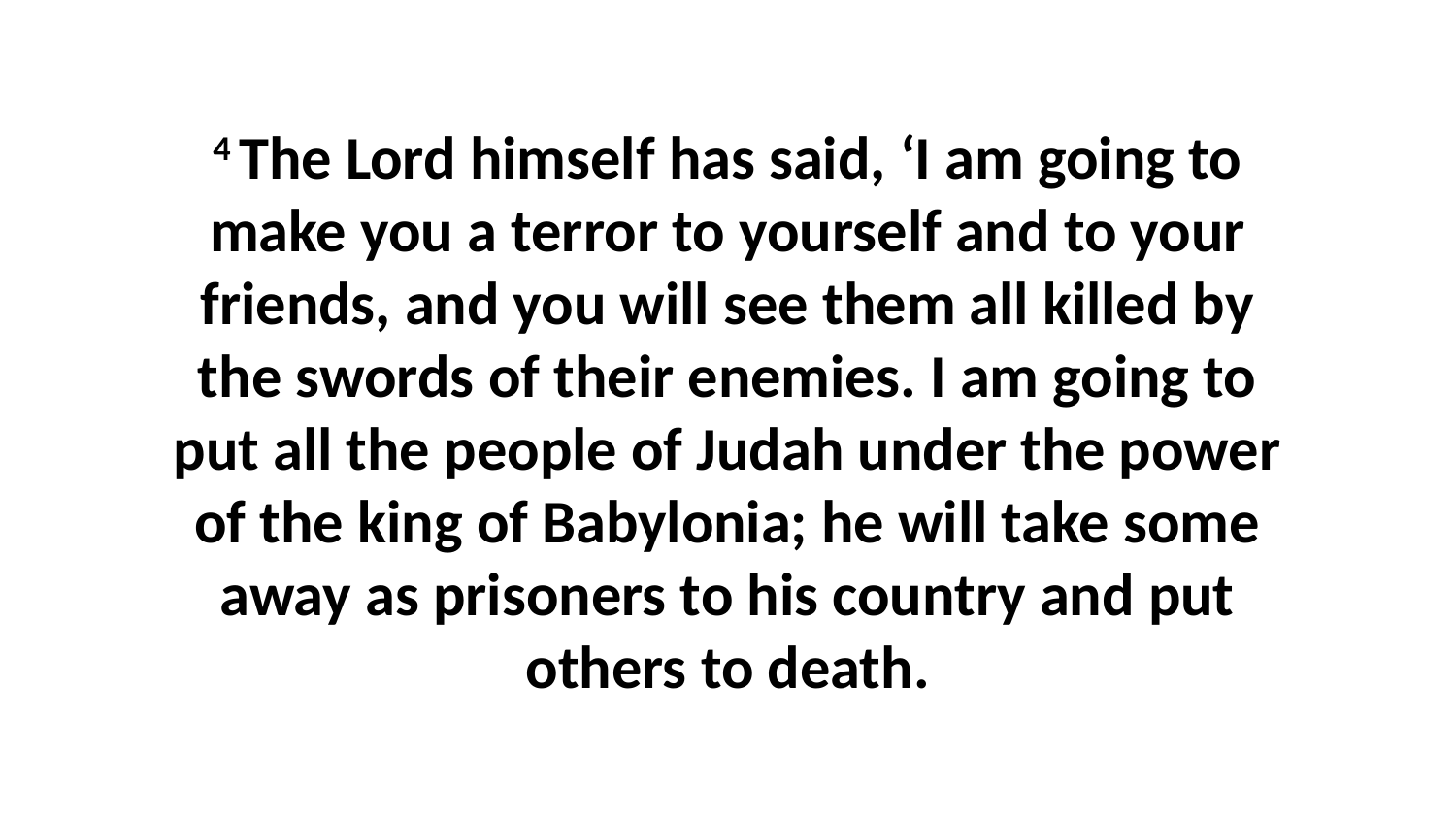

4 The Lord himself has said, ‘I am going to make you a terror to yourself and to your friends, and you will see them all killed by the swords of their enemies. I am going to put all the people of Judah under the power of the king of Babylonia; he will take some away as prisoners to his country and put others to death.